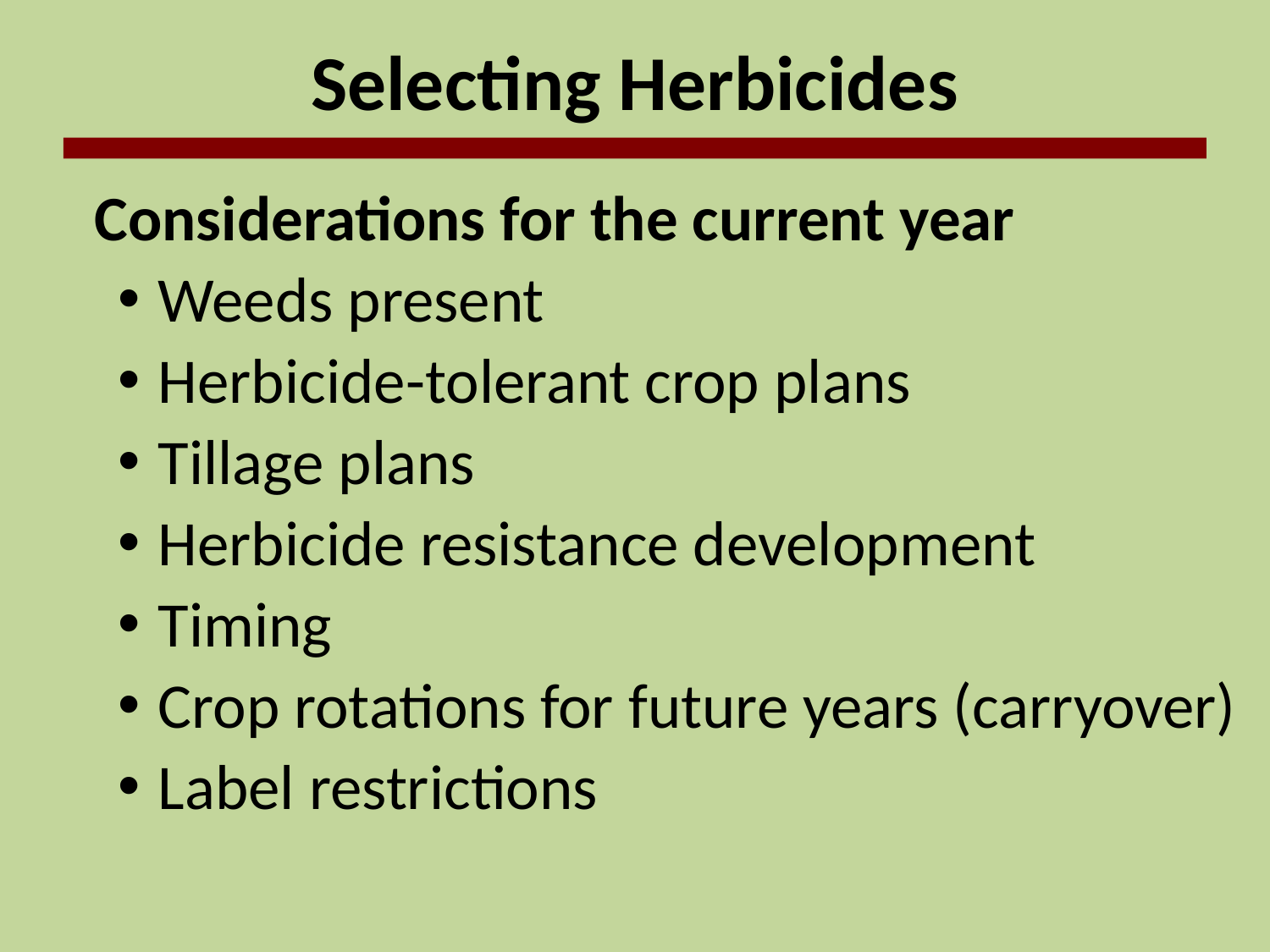

Selecting Herbicides
Considerations for the current year
Weeds present
Herbicide-tolerant crop plans
Tillage plans
Herbicide resistance development
Timing
Crop rotations for future years (carryover)
Label restrictions